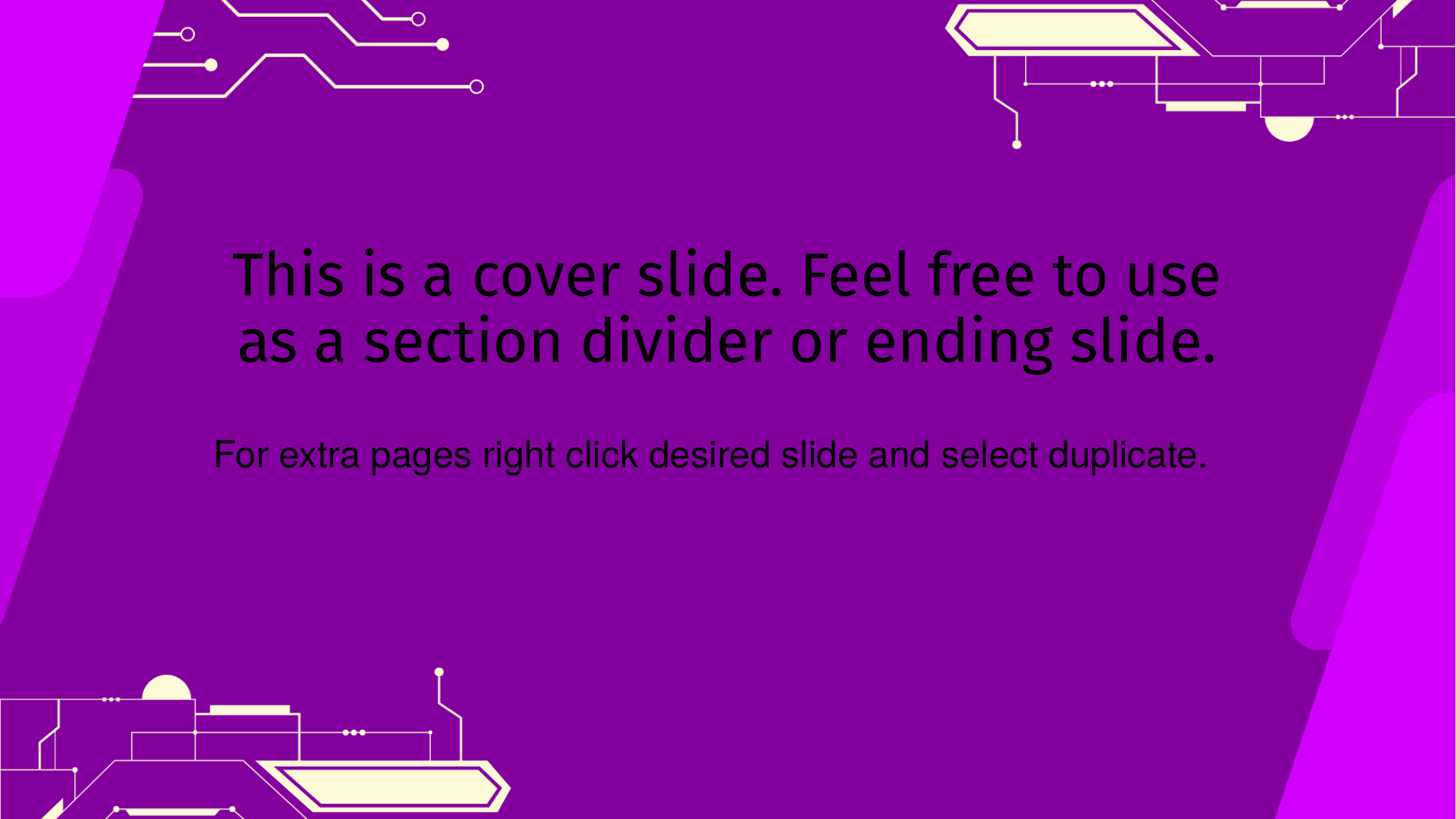

# This is a cover slide. Feel free to use as a section divider or ending slide.
For extra pages right click desired slide and select duplicate.